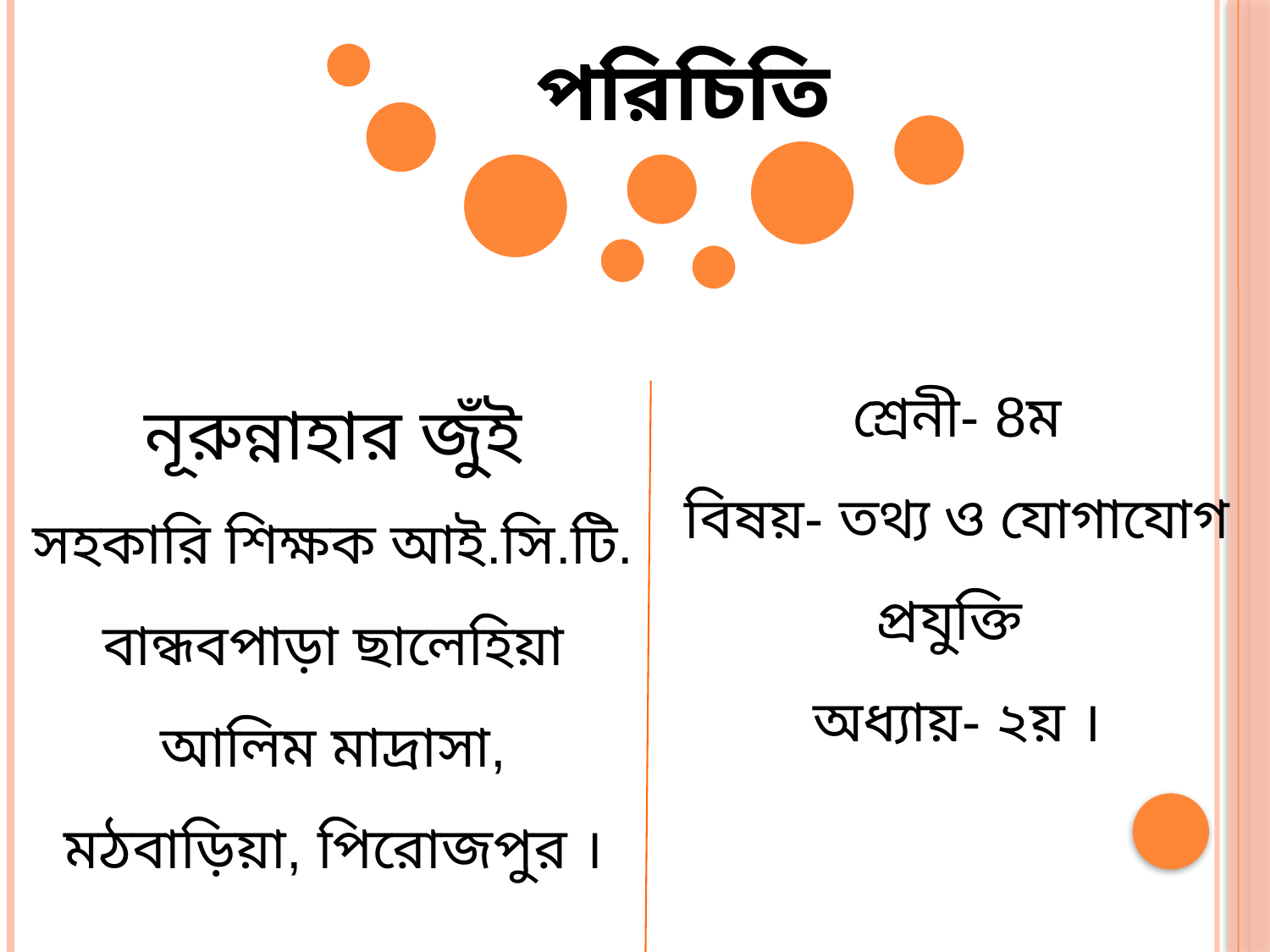

পরিচিতি
নূরুন্নাহার জুঁই
সহকারি শিক্ষক আই.সি.টি.
বান্ধবপাড়া ছালেহিয়া আলিম মাদ্রাসা,
মঠবাড়িয়া, পিরোজপুর ।
শ্রেনী- 8ম
বিষয়- তথ্য ও যোগাযোগ প্রযুক্তি
অধ্যায়- ২য় ।